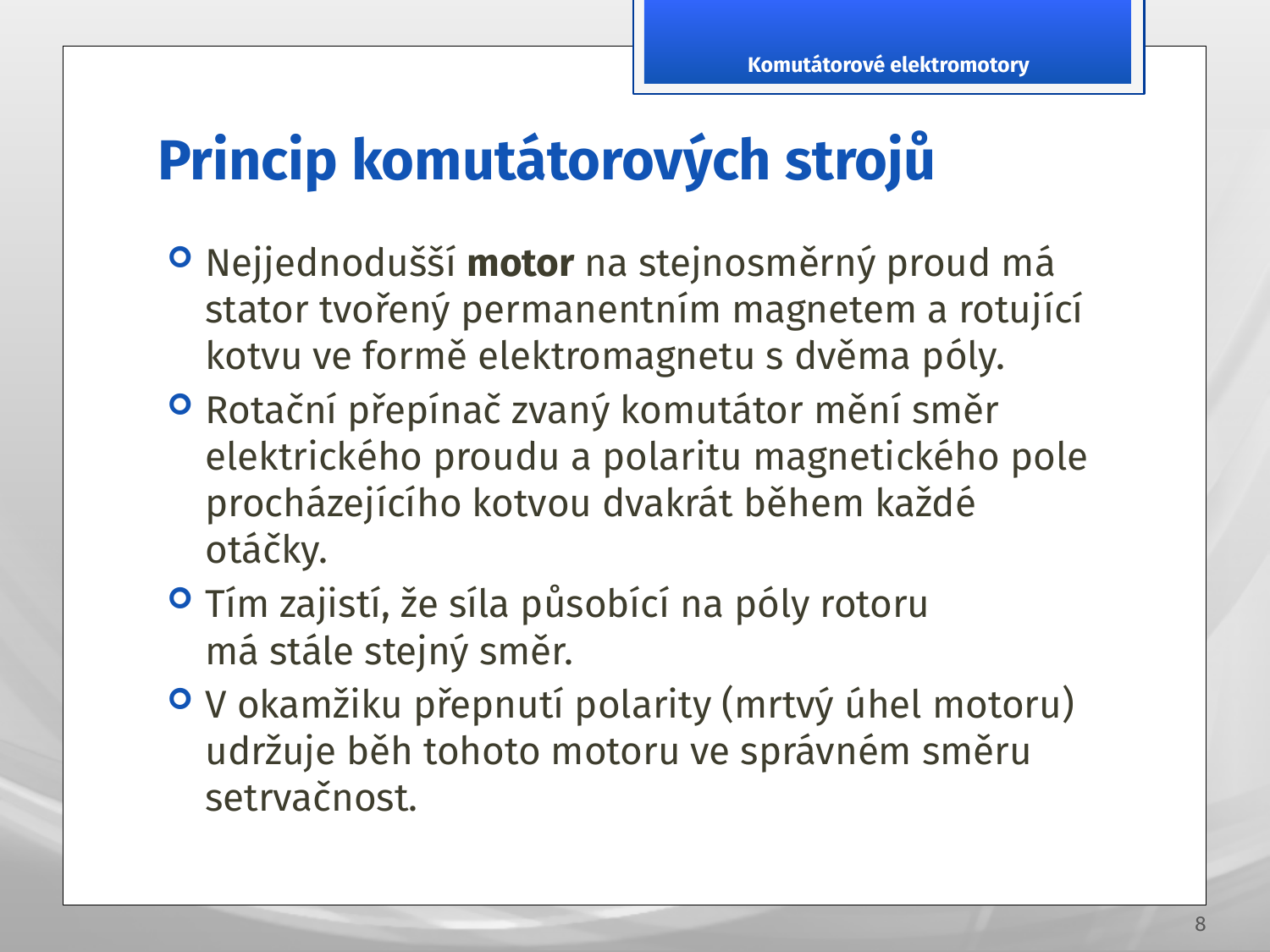

Komutátorové elektromotory
# Princip komutátorových strojů
Nejjednodušší motor na stejnosměrný proud má stator tvořený permanentním magnetem a rotující kotvu ve formě elektromagnetu s dvěma póly.
Rotační přepínač zvaný komutátor mění směr elektrického proudu a polaritu magnetického pole procházejícího kotvou dvakrát během každé otáčky.
Tím zajistí, že síla působící na póly rotoru
má stále stejný směr.
V okamžiku přepnutí polarity (mrtvý úhel motoru) udržuje běh tohoto motoru ve správném směru setrvačnost.